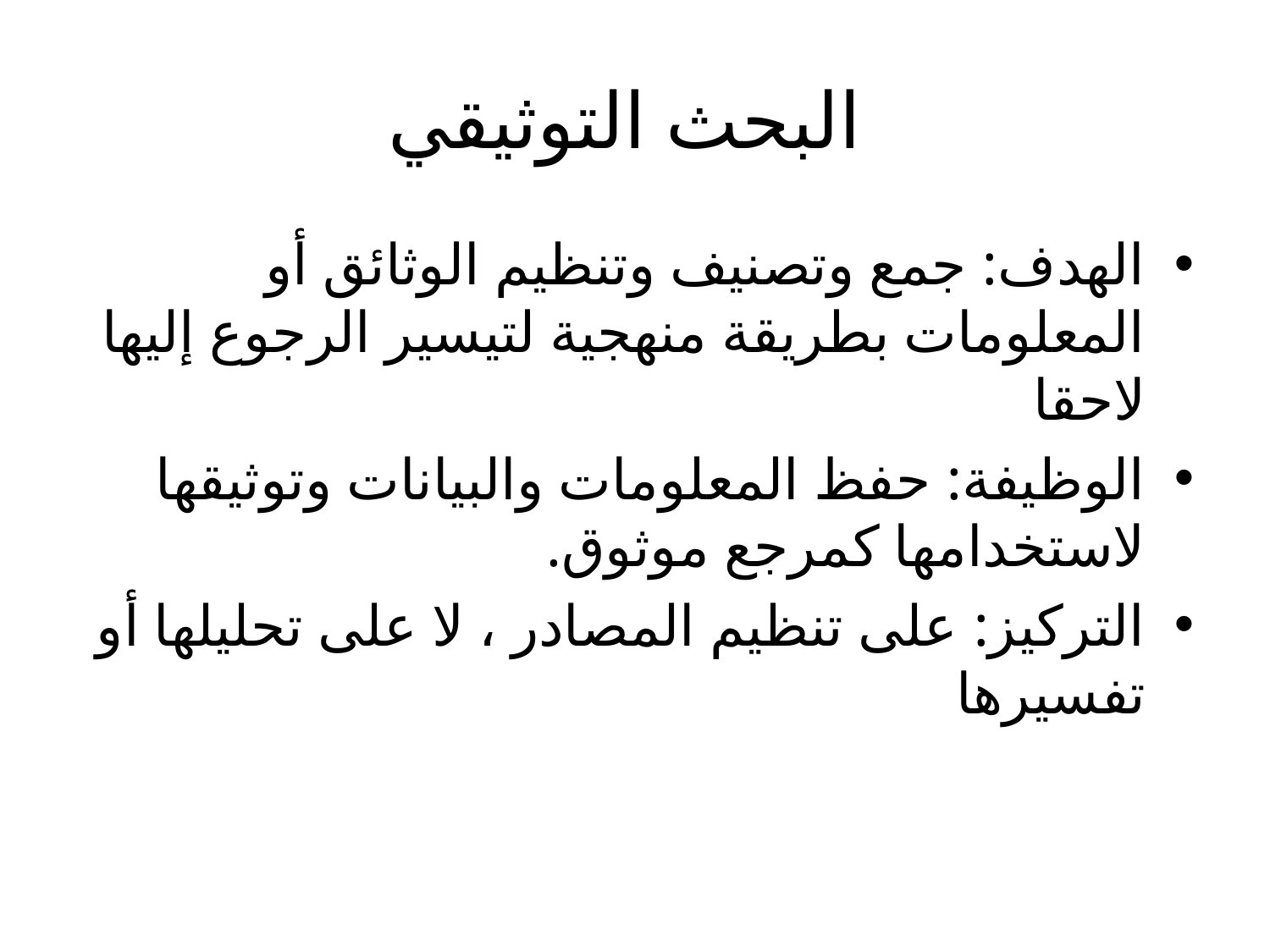

# البحث التوثيقي
الهدف: جمع وتصنيف وتنظيم الوثائق أو المعلومات بطريقة منهجية لتيسير الرجوع إليها لاحقا
الوظيفة: حفظ المعلومات والبيانات وتوثيقها لاستخدامها كمرجع موثوق.
التركيز: على تنظيم المصادر ، لا على تحليلها أو تفسيرها